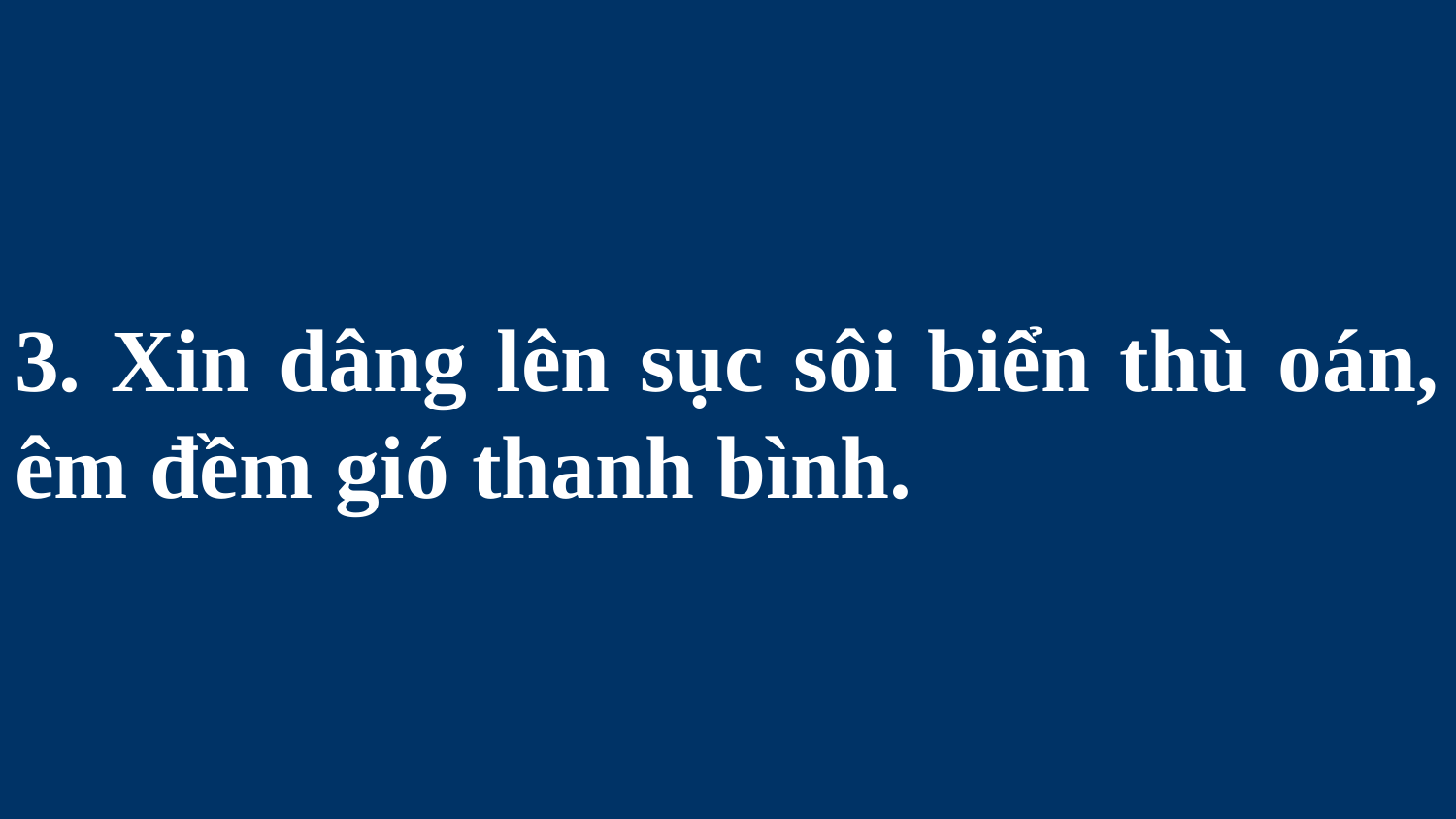

# 3. Xin dâng lên sục sôi biển thù oán, êm đềm gió thanh bình.